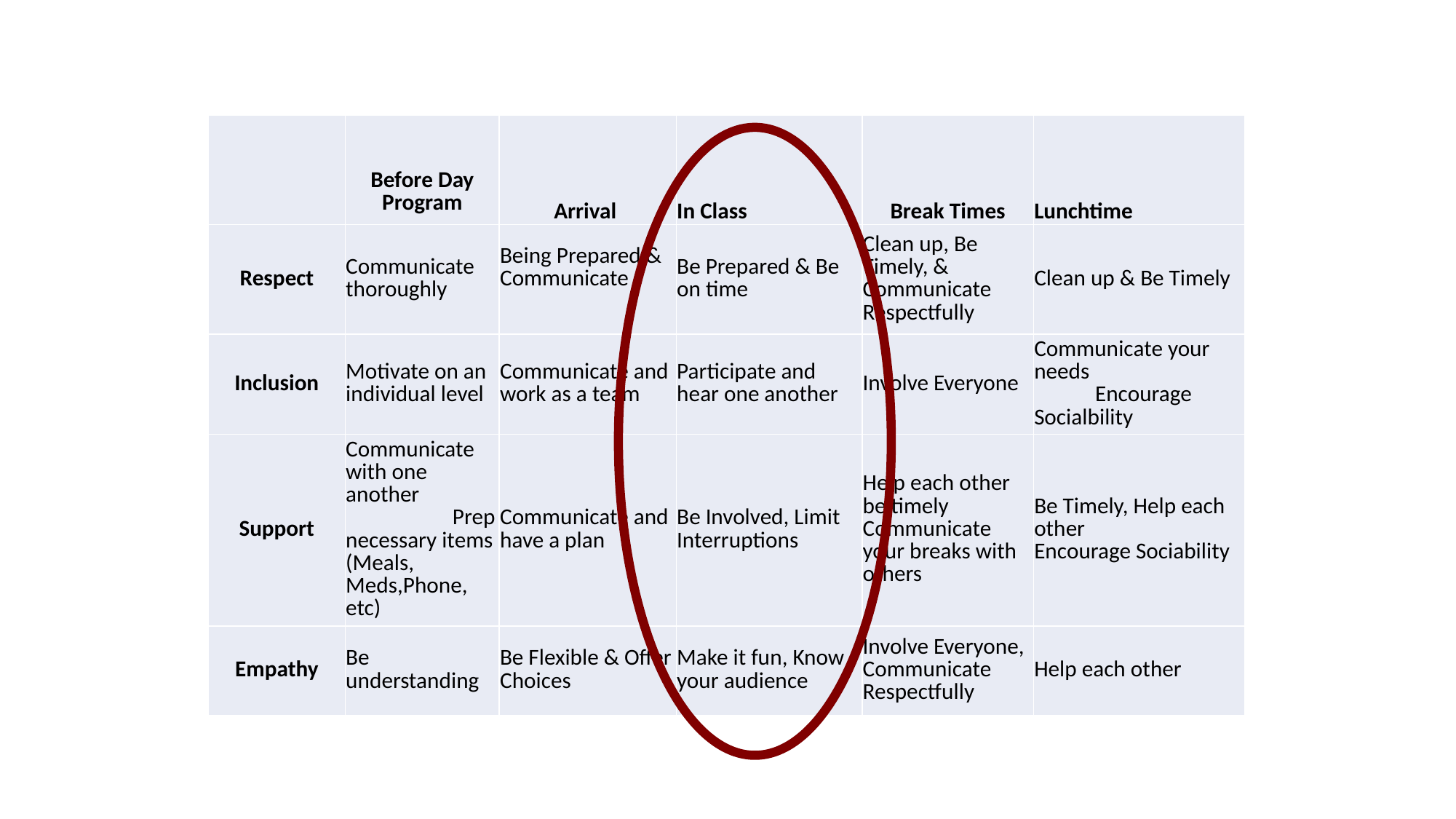

|  | Before Day Program | Arrival | In Class | Break Times | Lunchtime |
| --- | --- | --- | --- | --- | --- |
| Respect | Communicate thoroughly | Being Prepared & Communicate | Be Prepared & Be on time | Clean up, Be Timely, & Communicate Respectfully | Clean up & Be Timely |
| Inclusion | Motivate on an individual level | Communicate and work as a team | Participate and hear one another | Involve Everyone | Communicate your needs Encourage Socialbility |
| Support | Communicate with one another Prep necessary items (Meals, Meds,Phone, etc) | Communicate and have a plan | Be Involved, Limit Interruptions | Help each other be timely Communicate your breaks with others | Be Timely, Help each other Encourage Sociability |
| Empathy | Be understanding | Be Flexible & Offer Choices | Make it fun, Know your audience | Involve Everyone, Communicate Respectfully | Help each other |